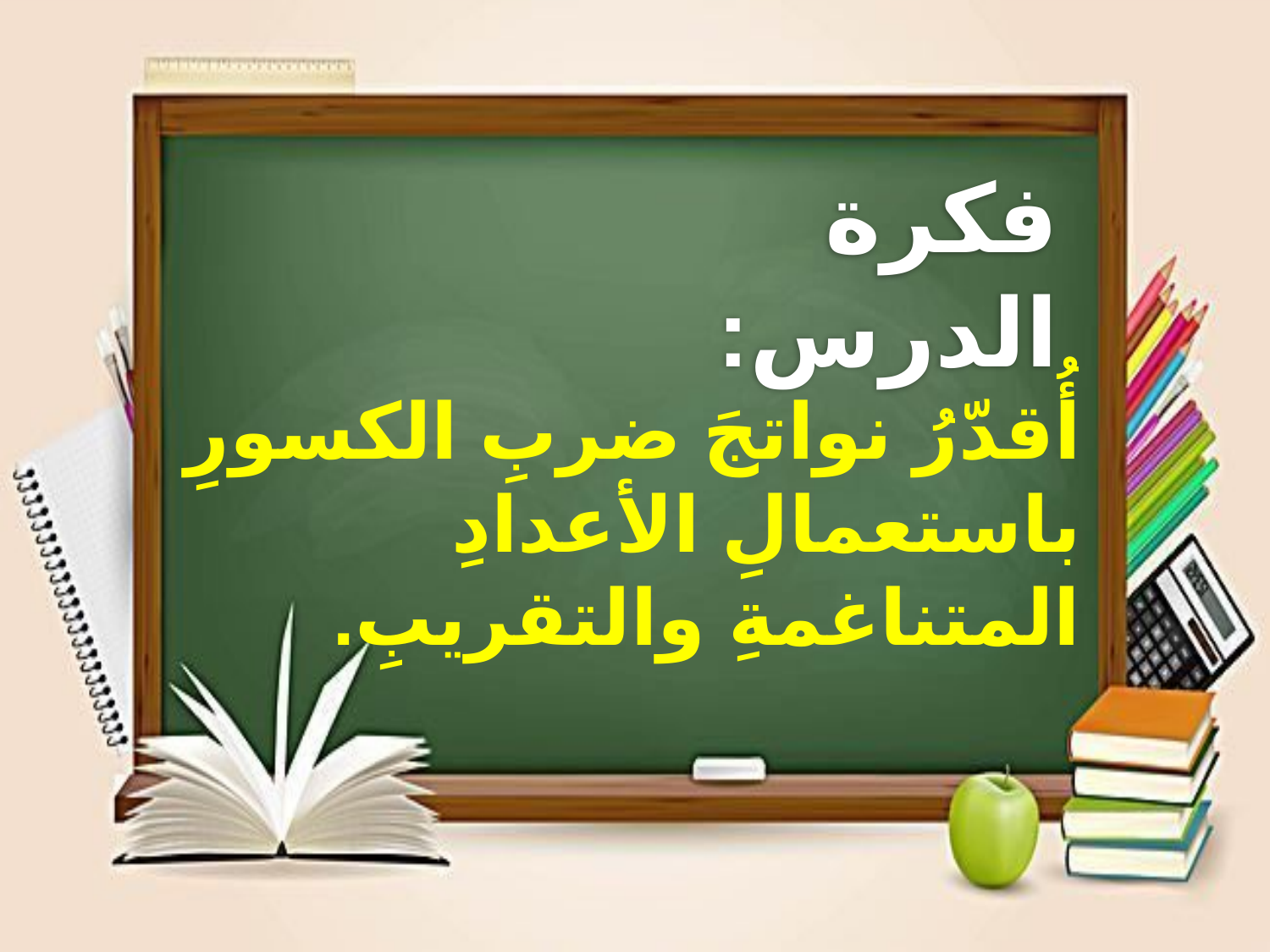

فكرة الدرس:

أُقدّرُ نواتجَ ضربِ الكسورِ باستعمالِ الأعدادِ المتناغمةِ والتقريبِ.